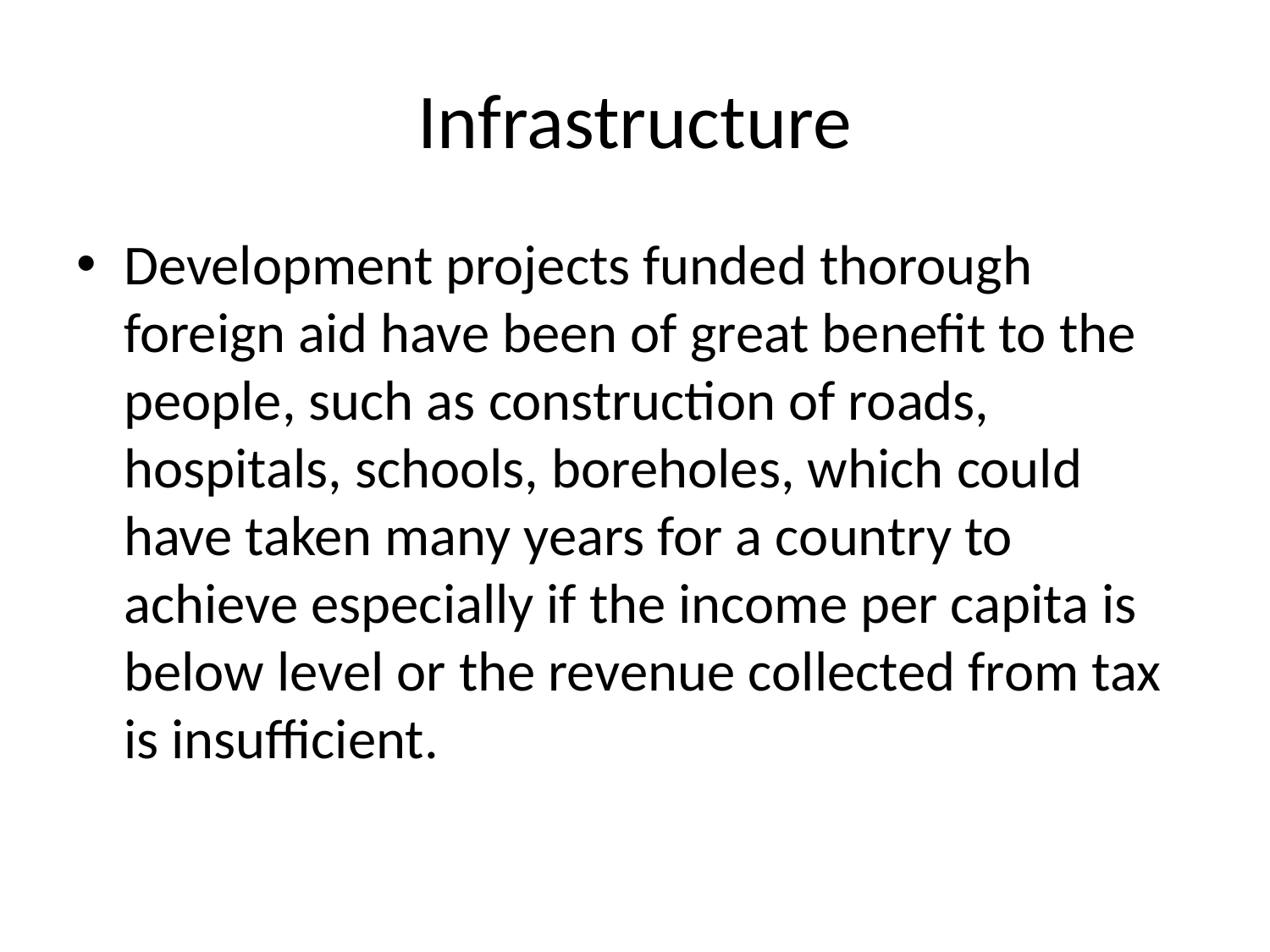

# Infrastructure
Development projects funded thorough foreign aid have been of great benefit to the people, such as construction of roads, hospitals, schools, boreholes, which could have taken many years for a country to achieve especially if the income per capita is below level or the revenue collected from tax is insufficient.